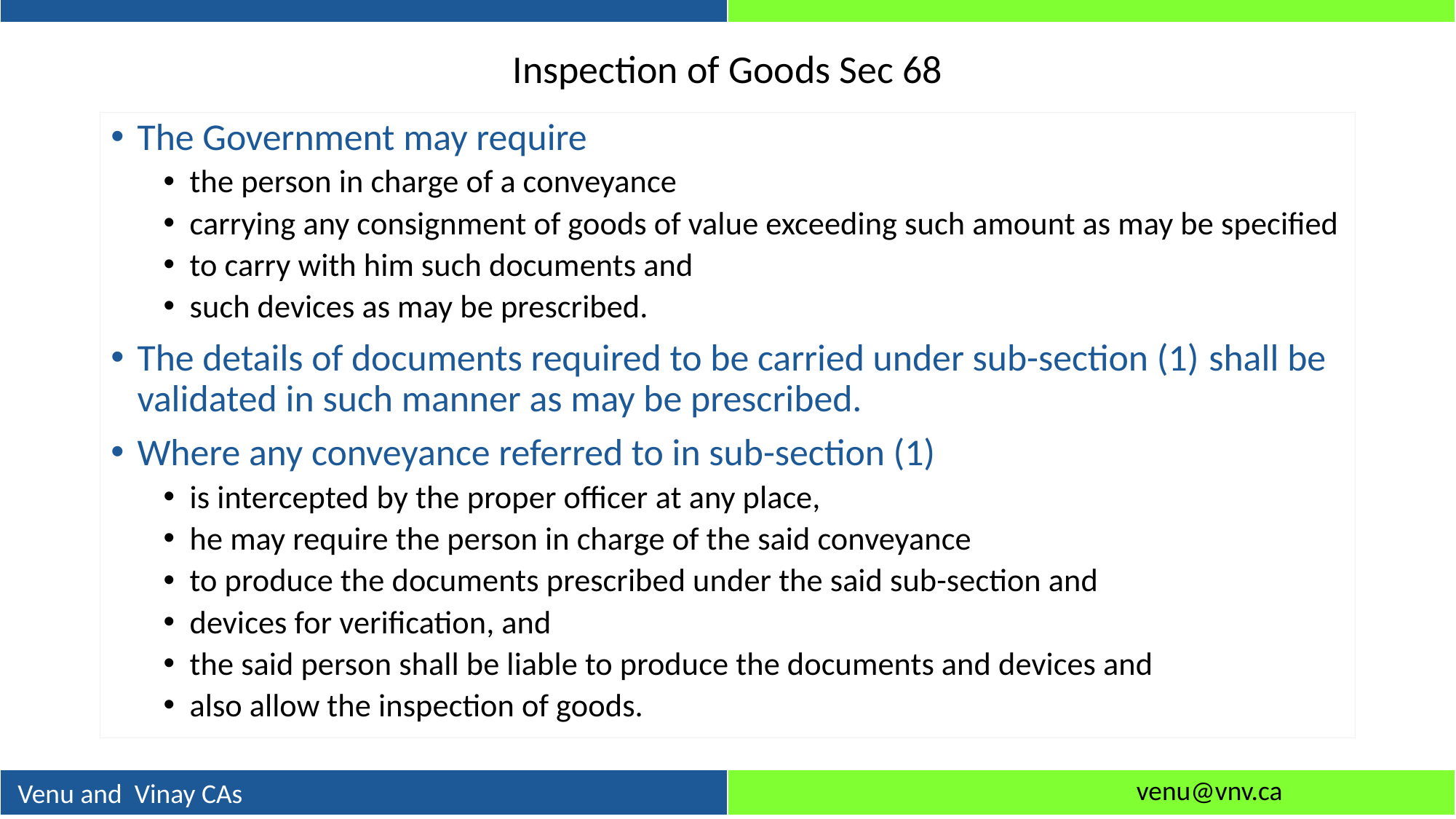

# Inspection of Goods Sec 68
The Government may require
the person in charge of a conveyance
carrying any consignment of goods of value exceeding such amount as may be specified
to carry with him such documents and
such devices as may be prescribed.
The details of documents required to be carried under sub-section (1) shall be validated in such manner as may be prescribed.
Where any conveyance referred to in sub-section (1)
is intercepted by the proper officer at any place,
he may require the person in charge of the said conveyance
to produce the documents prescribed under the said sub-section and
devices for verification, and
the said person shall be liable to produce the documents and devices and
also allow the inspection of goods.